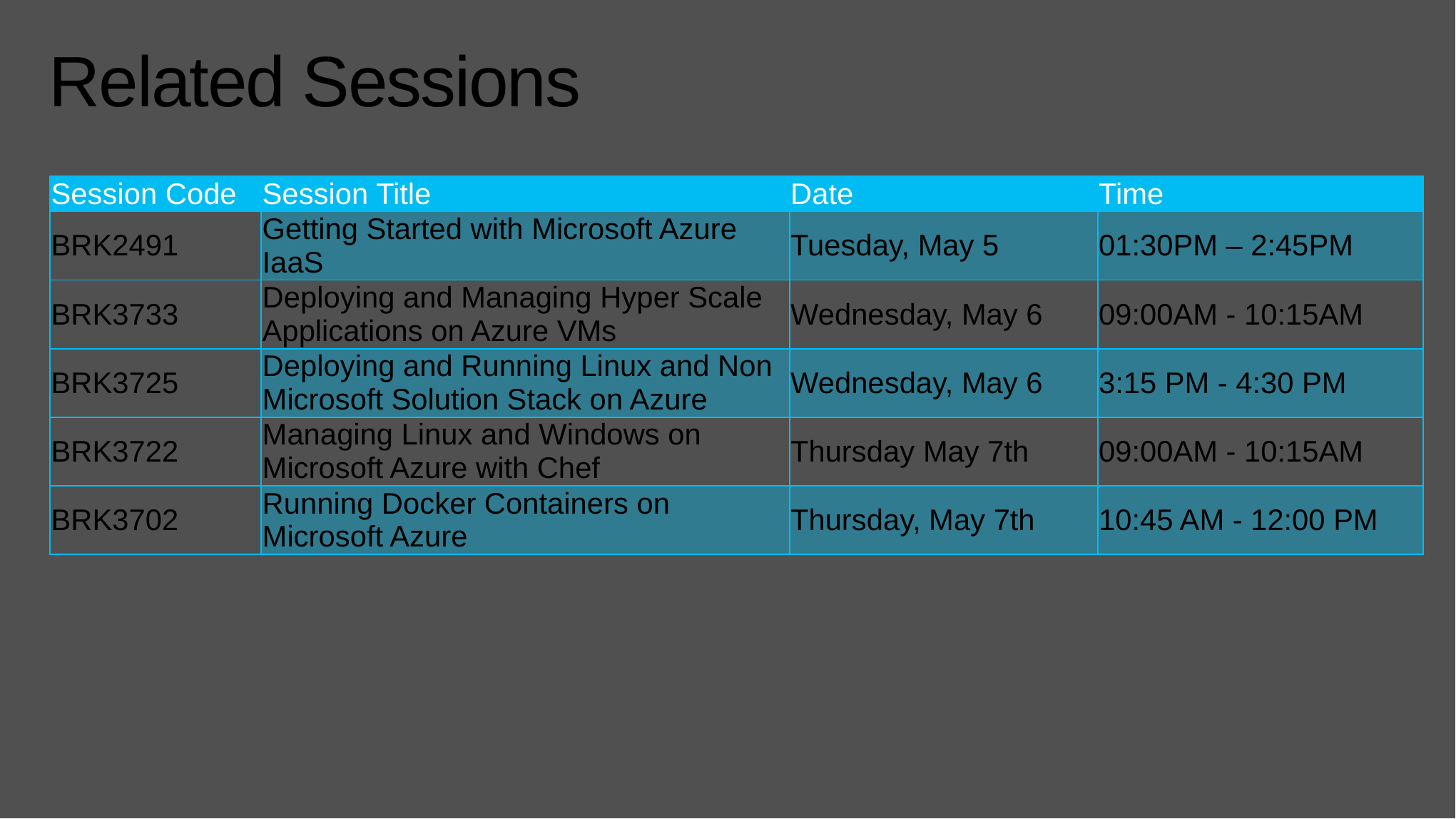

# Related Sessions
| Session Code | Session Title | Date | Time |
| --- | --- | --- | --- |
| BRK2491 | Getting Started with Microsoft Azure IaaS | Tuesday, May 5 | 01:30PM – 2:45PM |
| BRK3733 | Deploying and Managing Hyper Scale Applications on Azure VMs | Wednesday, May 6 | 09:00AM - 10:15AM |
| BRK3725 | Deploying and Running Linux and Non Microsoft Solution Stack on Azure | Wednesday, May 6 | 3:15 PM - 4:30 PM |
| BRK3722 | Managing Linux and Windows on Microsoft Azure with Chef | Thursday May 7th | 09:00AM - 10:15AM |
| BRK3702 | Running Docker Containers on Microsoft Azure | Thursday, May 7th | 10:45 AM - 12:00 PM |